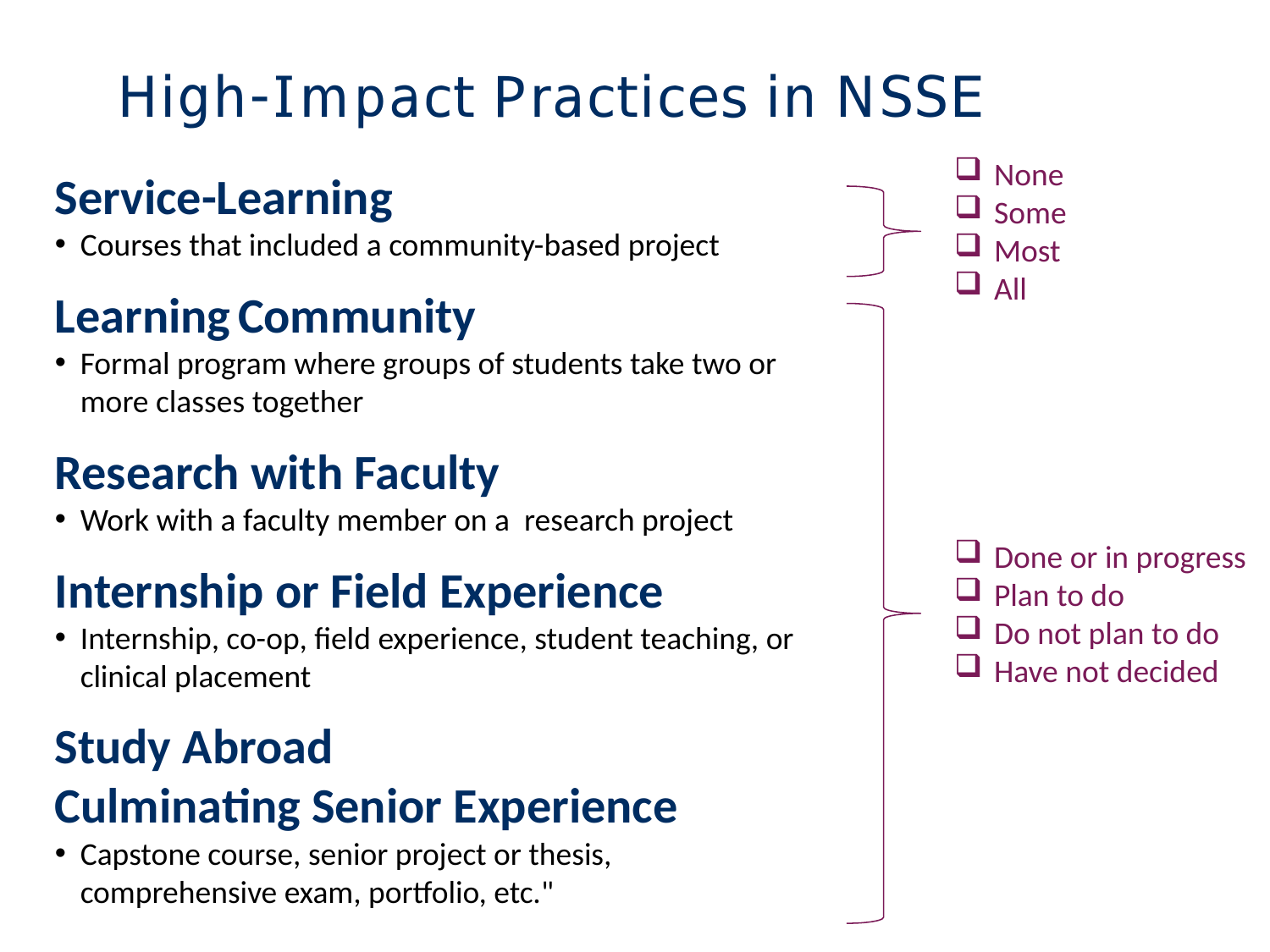

# High-Impact Practices in NSSE
None
Some
Most
All
Service-Learning
Courses that included a community-based project
Learning Community
Formal program where groups of students take two or more classes together
Research with Faculty
Work with a faculty member on a  research project
Internship or Field Experience
Internship, co-op, field experience, student teaching, or clinical placement
Study Abroad
Culminating Senior Experience
Capstone course, senior project or thesis, comprehensive exam, portfolio, etc."

Done or in progress
Plan to do
Do not plan to do
Have not decided